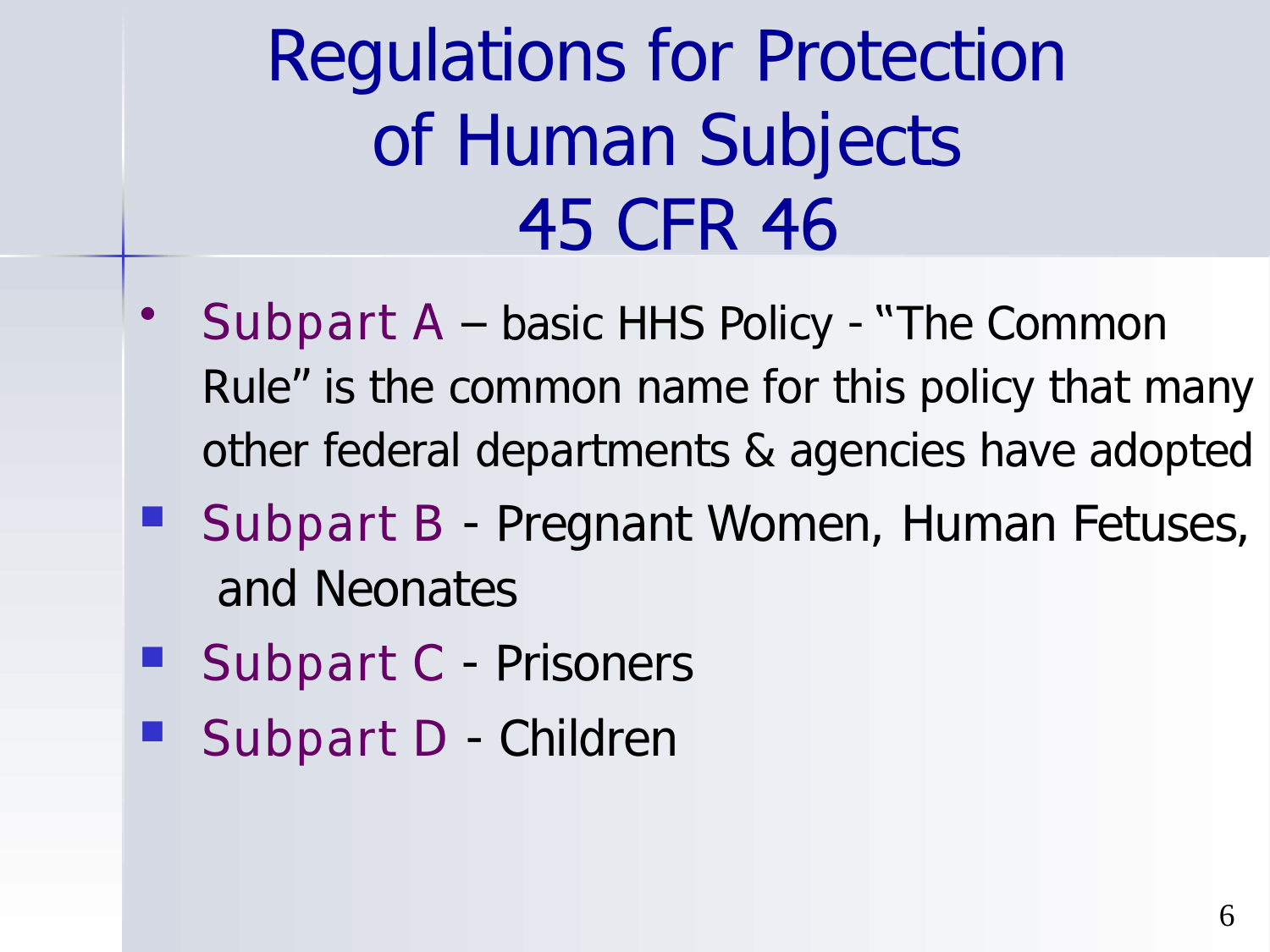

# Regulations for Protection of Human Subjects 45 CFR 46
Subpart A – basic HHS Policy - “The Common Rule” is the common name for this policy that many other federal departments & agencies have adopted
Subpart B - Pregnant Women, Human Fetuses,  and Neonates
Subpart C - Prisoners
Subpart D - Children

6